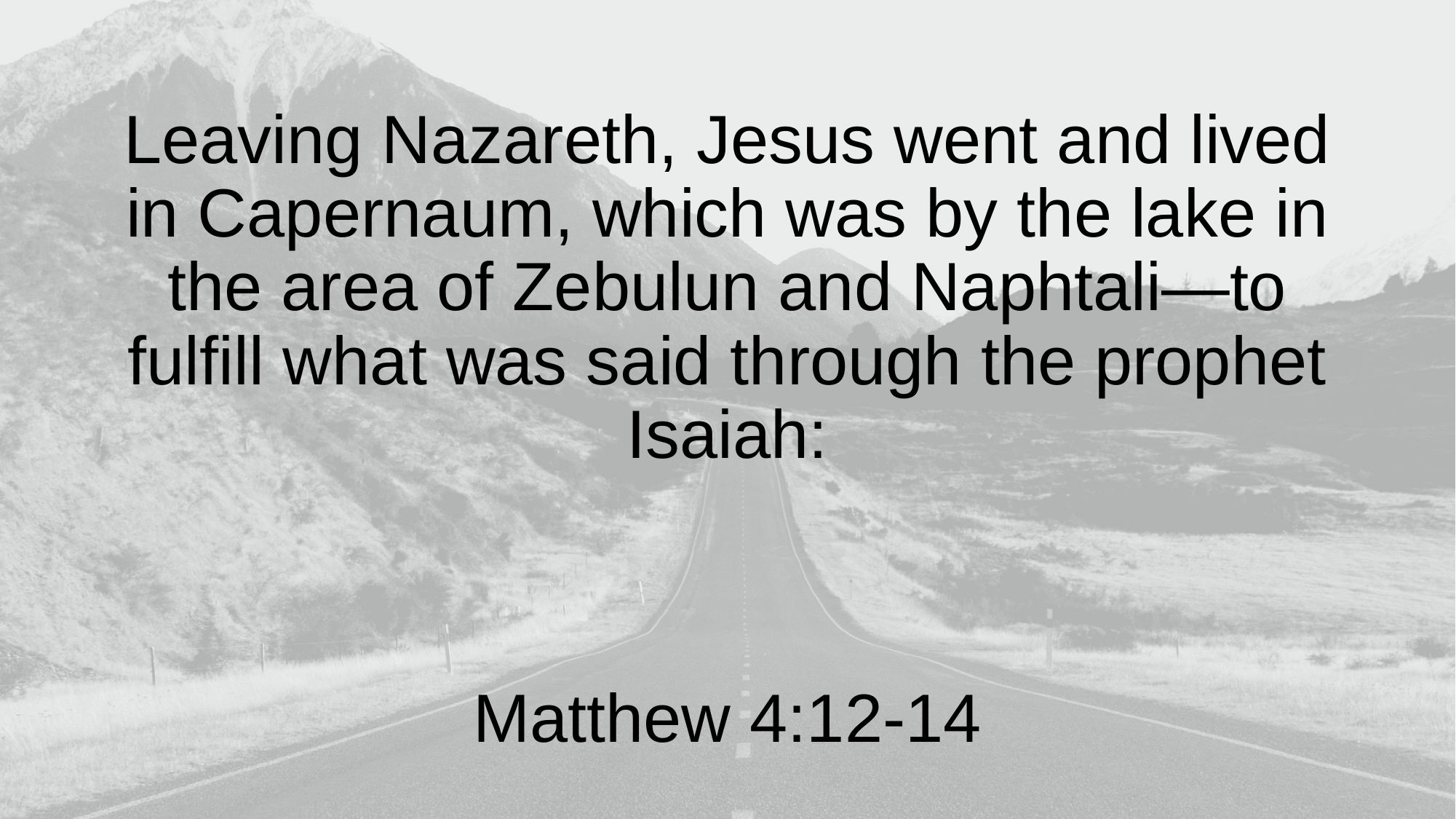

# Leaving Nazareth, Jesus went and lived in Capernaum, which was by the lake in the area of Zebulun and Naphtali—to fulfill what was said through the prophet Isaiah:
Matthew 4:12-14